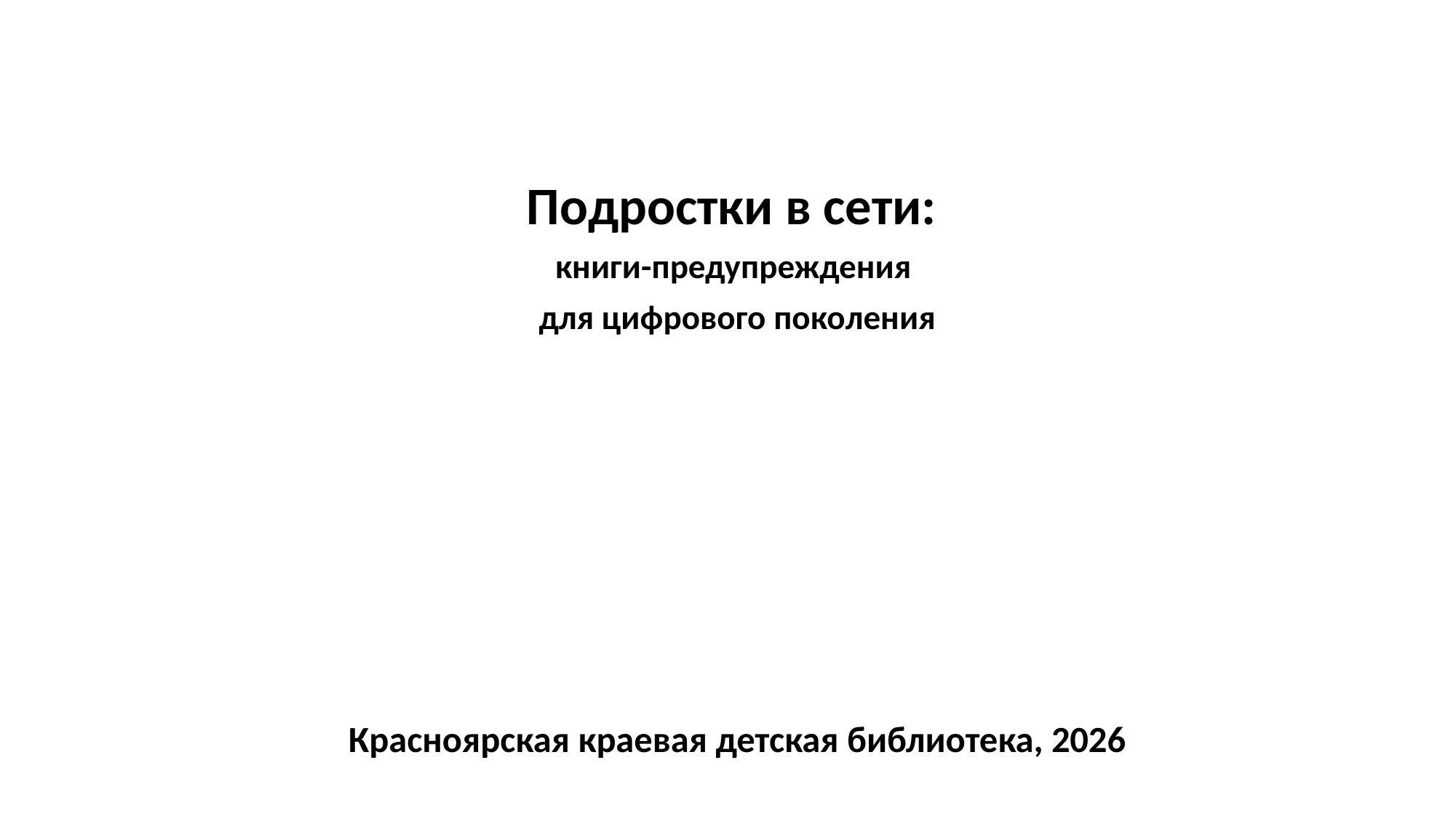

Подростки в сети:
книги-предупреждения
для цифрового поколения

Красноярская краевая детская библиотека, 2026